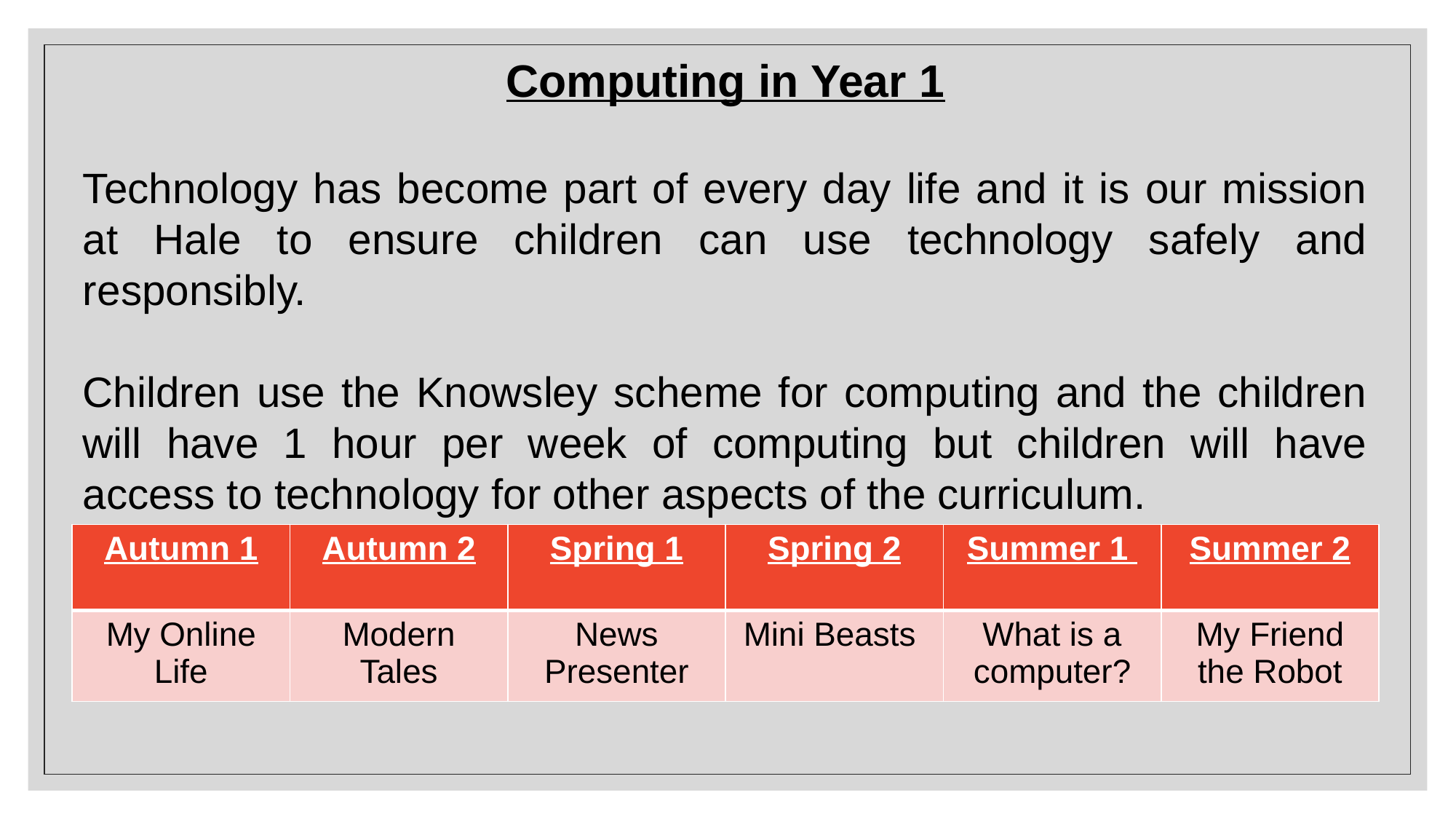

Computing in Year 1

Technology has become part of every day life and it is our mission at Hale to ensure children can use technology safely and responsibly.

Children use the Knowsley scheme for computing and the children will have 1 hour per week of computing but children will have access to technology for other aspects of the curriculum.
| Autumn 1 | Autumn 2 | Spring 1 | Spring 2 | Summer 1 | Summer 2 |
| --- | --- | --- | --- | --- | --- |
| My Online Life | Modern Tales | News Presenter | Mini Beasts | What is a computer? | My Friend the Robot |